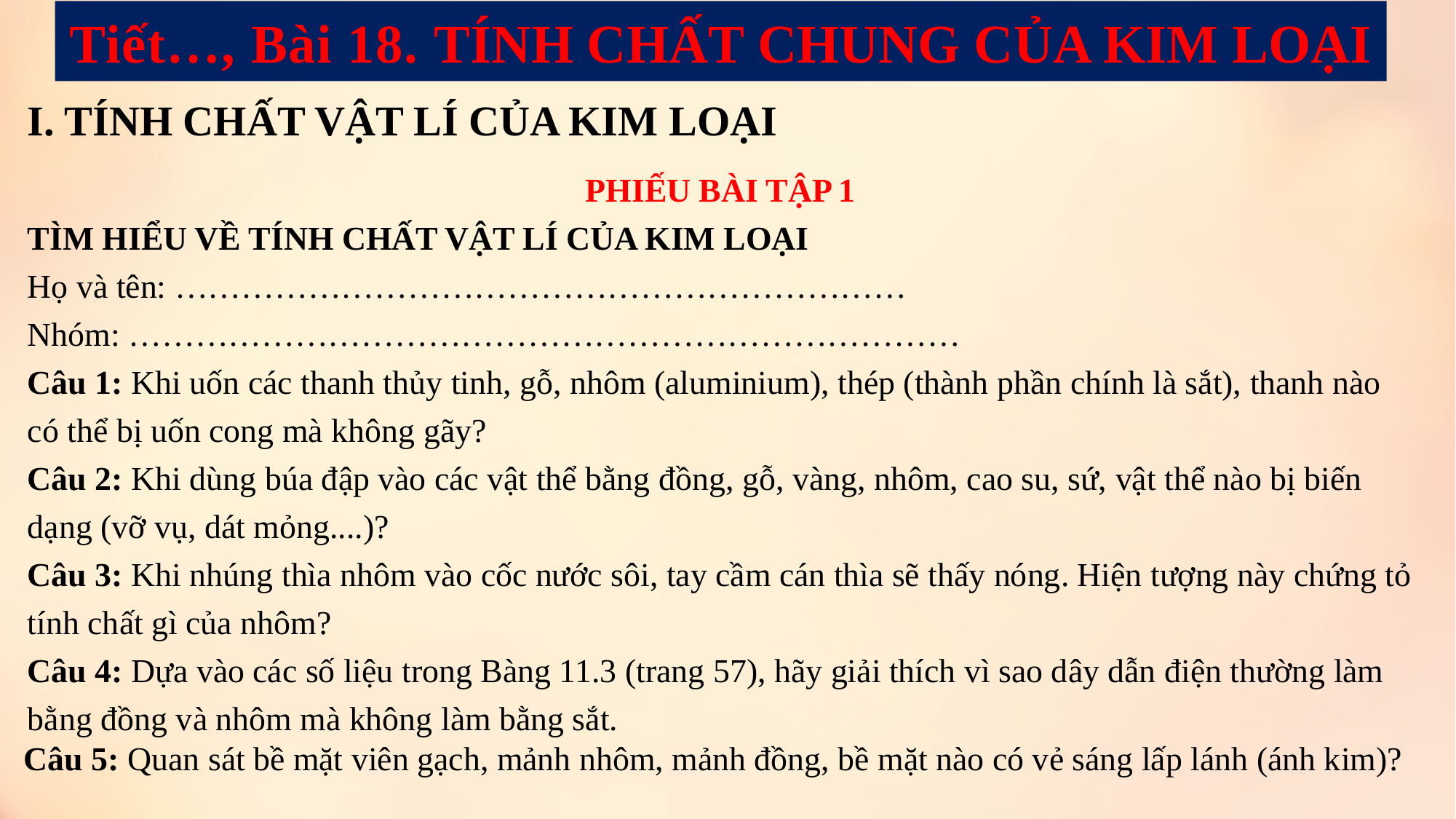

Tiết…, Bài 18. TÍNH CHẤT CHUNG CỦA KIM LOẠI
I. TÍNH CHẤT VẬT LÍ CỦA KIM LOẠI
PHIẾU BÀI TẬP 1
TÌM HIỂU VỀ TÍNH CHẤT VẬT LÍ CỦA KIM LOẠI
Họ và tên: …………………………………………………………
Nhóm: …………………………………………………………………
Câu 1: Khi uốn các thanh thủy tinh, gỗ, nhôm (aluminium), thép (thành phần chính là sắt), thanh nào có thể bị uốn cong mà không gãy?
Câu 2: Khi dùng búa đập vào các vật thể bằng đồng, gỗ, vàng, nhôm, cao su, sứ, vật thể nào bị biến dạng (vỡ vụ, dát mỏng....)?
Câu 3: Khi nhúng thìa nhôm vào cốc nước sôi, tay cầm cán thìa sẽ thấy nóng. Hiện tượng này chứng tỏ tính chất gì của nhôm?
Câu 4: Dựa vào các số liệu trong Bàng 11.3 (trang 57), hãy giải thích vì sao dây dẫn điện thường làm bằng đồng và nhôm mà không làm bằng sắt.
Câu 5: Quan sát bề mặt viên gạch, mảnh nhôm, mảnh đồng, bề mặt nào có vẻ sáng lấp lánh (ánh kim)?